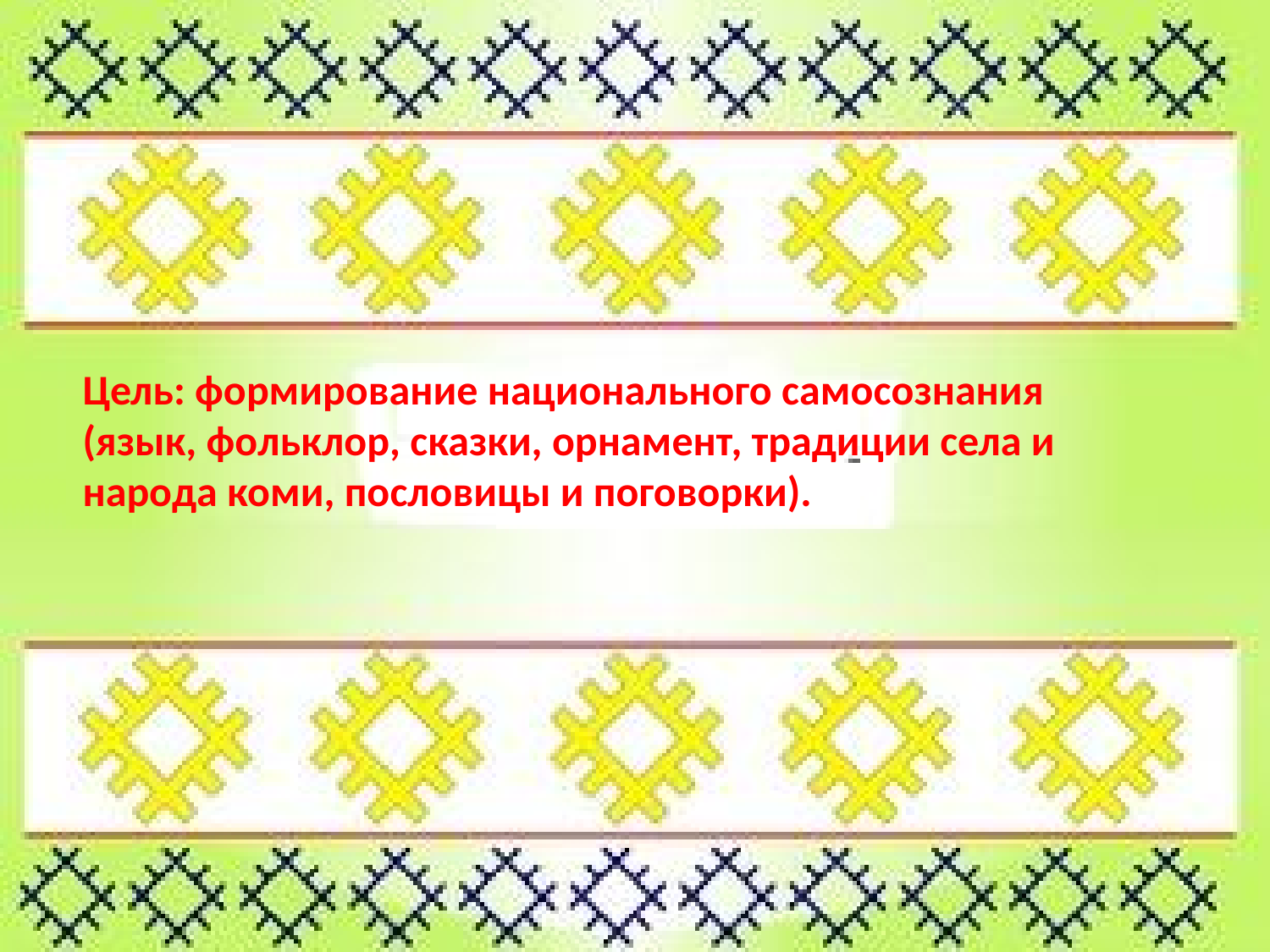

Цель: формирование национального самосознания
(язык, фольклор, сказки, орнамент, традиции села и
народа коми, пословицы и поговорки).